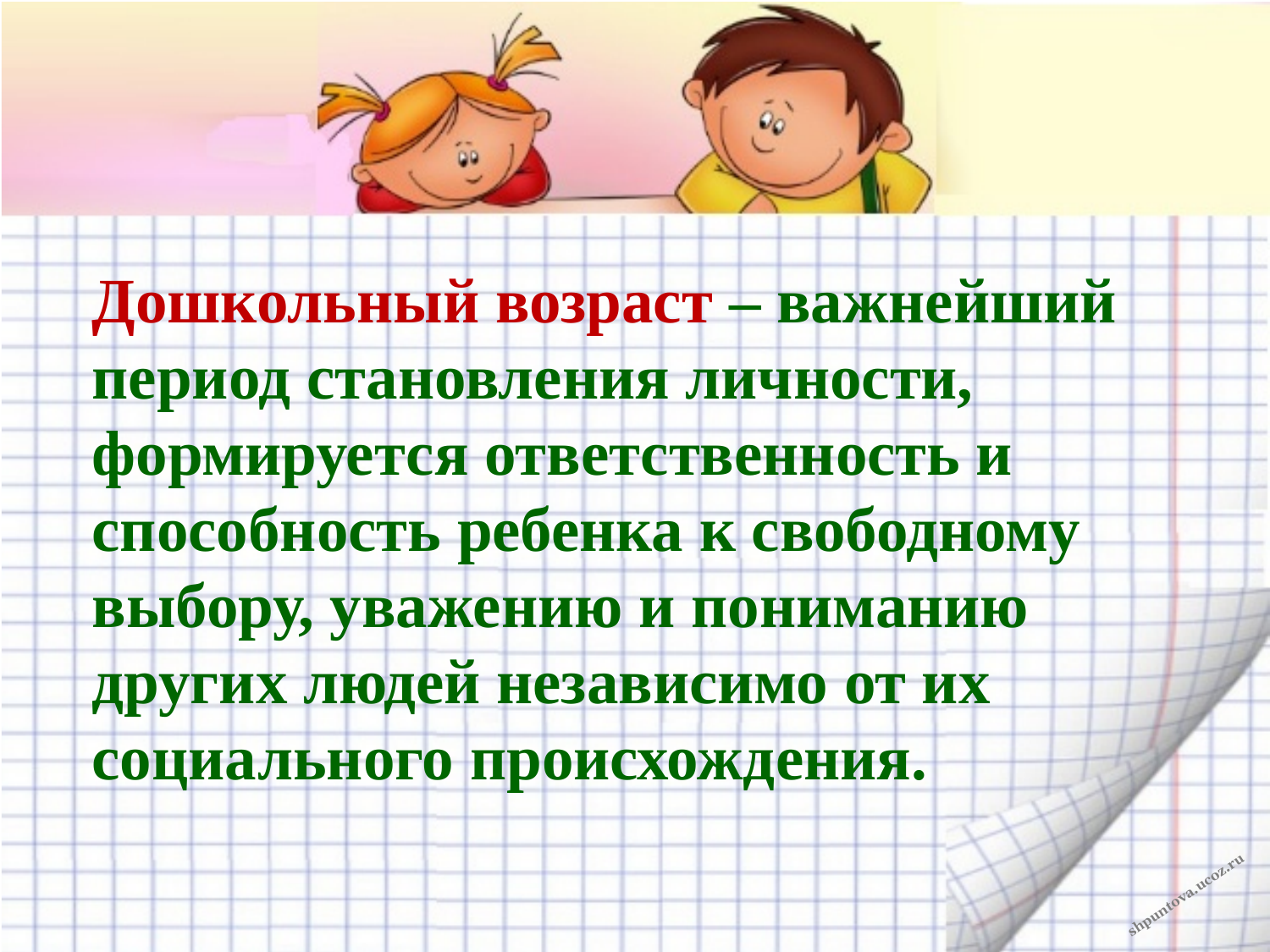

# Дошкольный возраст – важнейший период становления личности, формируется ответственность и способность ребенка к свободному выбору, уважению и пониманию других людей независимо от их социального происхождения.